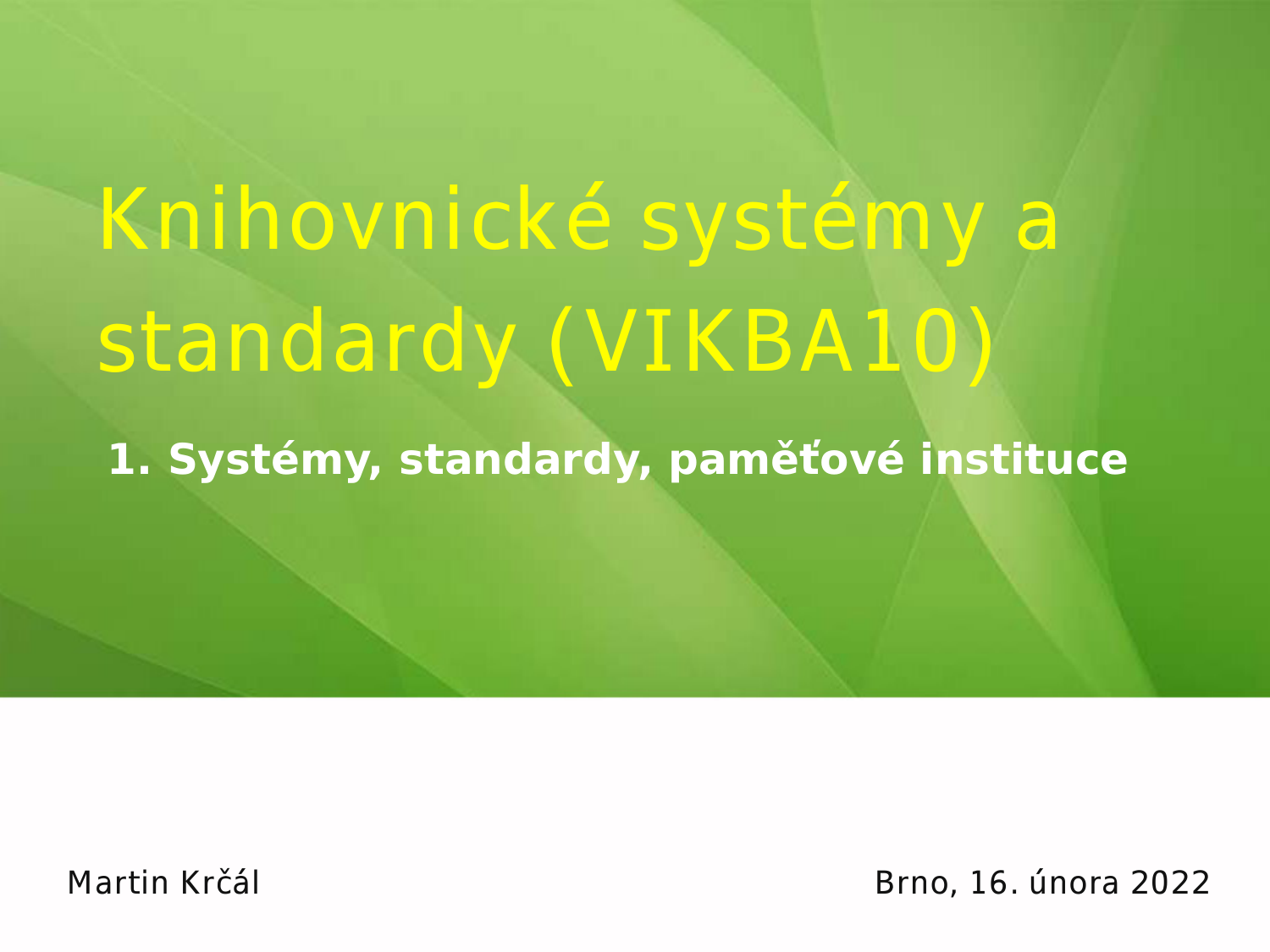

Knihovnické systémy a standardy (VIKBA10)
1. Systémy, standardy, paměťové instituce
Martin Krčál
Brno, 16. února 2022